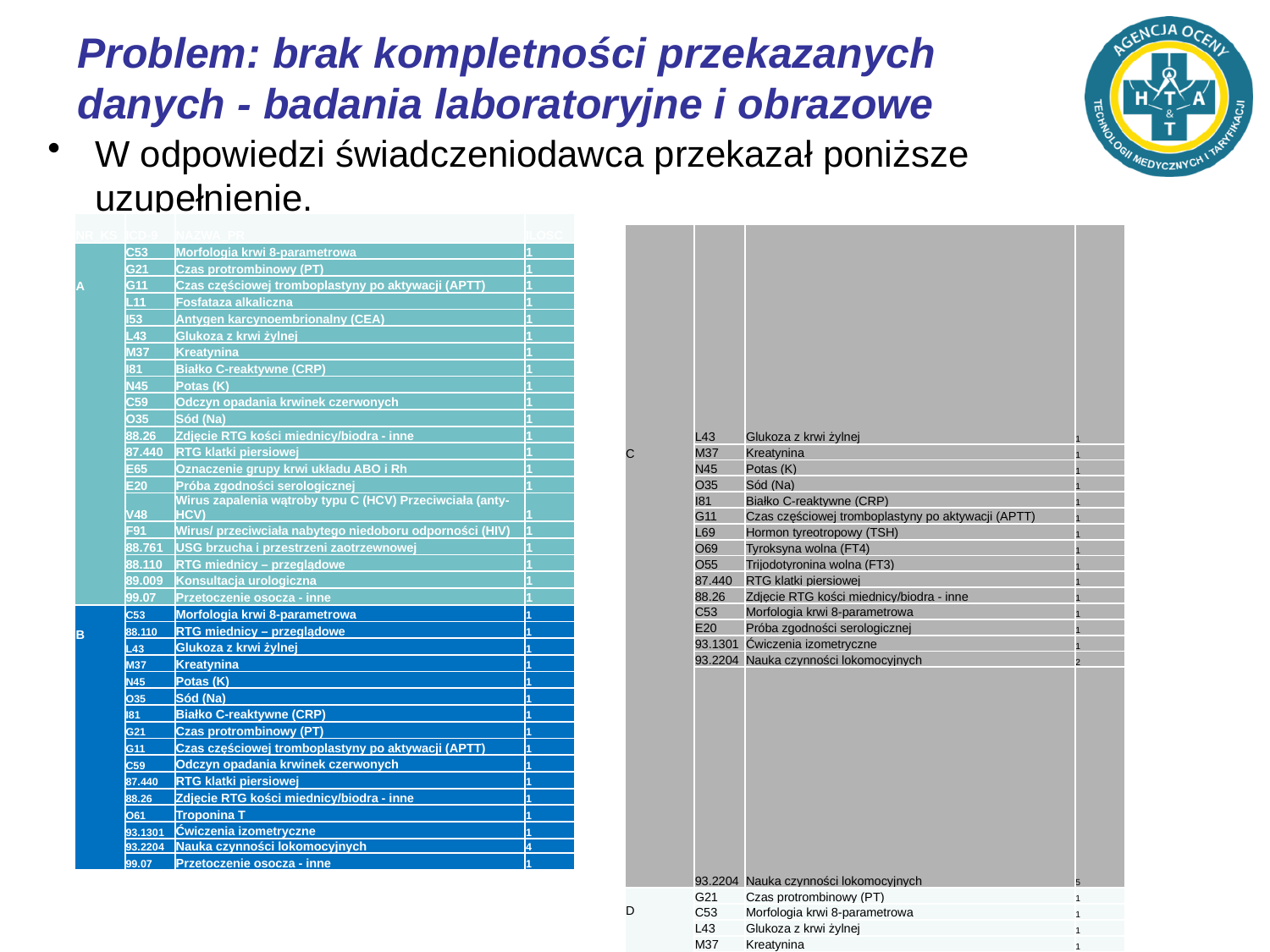

# Problem: brak kompletności przekazanych danych - badania laboratoryjne i obrazowe
W odpowiedzi świadczeniodawca przekazał poniższe uzupełnienie.

| NR\_KS | ICD-9 | NAZWA\_PR | ILOSC |
| --- | --- | --- | --- |
| A | C53 | Morfologia krwi 8-parametrowa | 1 |
|  | G21 | Czas protrombinowy (PT) | 1 |
|  | G11 | Czas częściowej tromboplastyny po aktywacji (APTT) | 1 |
|  | L11 | Fosfataza alkaliczna | 1 |
|  | I53 | Antygen karcynoembrionalny (CEA) | 1 |
|  | L43 | Glukoza z krwi żylnej | 1 |
|  | M37 | Kreatynina | 1 |
|  | I81 | Białko C-reaktywne (CRP) | 1 |
|  | N45 | Potas (K) | 1 |
|  | C59 | Odczyn opadania krwinek czerwonych | 1 |
|  | O35 | Sód (Na) | 1 |
|  | 88.26 | Zdjęcie RTG kości miednicy/biodra - inne | 1 |
|  | 87.440 | RTG klatki piersiowej | 1 |
|  | E65 | Oznaczenie grupy krwi układu ABO i Rh | 1 |
|  | E20 | Próba zgodności serologicznej | 1 |
|  | V48 | Wirus zapalenia wątroby typu C (HCV) Przeciwciała (anty-HCV) | 1 |
|  | F91 | Wirus/ przeciwciała nabytego niedoboru odporności (HIV) | 1 |
|  | 88.761 | USG brzucha i przestrzeni zaotrzewnowej | 1 |
|  | 88.110 | RTG miednicy – przeglądowe | 1 |
|  | 89.009 | Konsultacja urologiczna | 1 |
|  | 99.07 | Przetoczenie osocza - inne | 1 |
| B | C53 | Morfologia krwi 8-parametrowa | 1 |
|  | 88.110 | RTG miednicy – przeglądowe | 1 |
|  | L43 | Glukoza z krwi żylnej | 1 |
|  | M37 | Kreatynina | 1 |
|  | N45 | Potas (K) | 1 |
|  | O35 | Sód (Na) | 1 |
|  | I81 | Białko C-reaktywne (CRP) | 1 |
|  | G21 | Czas protrombinowy (PT) | 1 |
|  | G11 | Czas częściowej tromboplastyny po aktywacji (APTT) | 1 |
|  | C59 | Odczyn opadania krwinek czerwonych | 1 |
|  | 87.440 | RTG klatki piersiowej | 1 |
|  | 88.26 | Zdjęcie RTG kości miednicy/biodra - inne | 1 |
|  | O61 | Troponina T | 1 |
|  | 93.1301 | Ćwiczenia izometryczne | 1 |
|  | 93.2204 | Nauka czynności lokomocyjnych | 4 |
|  | 99.07 | Przetoczenie osocza - inne | 1 |
| C | L43 | Glukoza z krwi żylnej | 1 |
| --- | --- | --- | --- |
|  | M37 | Kreatynina | 1 |
|  | N45 | Potas (K) | 1 |
|  | O35 | Sód (Na) | 1 |
|  | I81 | Białko C-reaktywne (CRP) | 1 |
|  | G11 | Czas częściowej tromboplastyny po aktywacji (APTT) | 1 |
|  | L69 | Hormon tyreotropowy (TSH) | 1 |
|  | O69 | Tyroksyna wolna (FT4) | 1 |
|  | O55 | Trijodotyronina wolna (FT3) | 1 |
|  | 87.440 | RTG klatki piersiowej | 1 |
|  | 88.26 | Zdjęcie RTG kości miednicy/biodra - inne | 1 |
|  | C53 | Morfologia krwi 8-parametrowa | 1 |
|  | E20 | Próba zgodności serologicznej | 1 |
|  | 93.1301 | Ćwiczenia izometryczne | 1 |
|  | 93.2204 | Nauka czynności lokomocyjnych | 2 |
|  | 93.2204 | Nauka czynności lokomocyjnych | 5 |
| D | G21 | Czas protrombinowy (PT) | 1 |
|  | C53 | Morfologia krwi 8-parametrowa | 1 |
|  | L43 | Glukoza z krwi żylnej | 1 |
|  | M37 | Kreatynina | 1 |
|  | N45 | Potas (K) | 1 |
|  | O35 | Sód (Na) | 1 |
|  | I81 | Białko C-reaktywne (CRP) | 1 |
|  | G11 | Czas częściowej tromboplastyny po aktywacji (APTT) | 1 |
|  | C59 | Odczyn opadania krwinek czerwonych | 1 |
|  | E65 | Oznaczenie grupy krwi układu ABO i Rh | 1 |
|  | 87.440 | RTG klatki piersiowej | 1 |
|  | E20 | Próba zgodności serologicznej | 1 |
|  | 88.291 | RTG kości kończyny dolnej celowane lub czynnościowe | 1 |
|  | 89.008 | Konsultacja chirurgiczna | 1 |
| E | G21 | Czas protrombinowy (PT) | 1 |
|  | G11 | Czas częściowej tromboplastyny po aktywacji (APTT) | 1 |
|  | C53 | Morfologia krwi 8-parametrowa | 1 |
|  | L43 | Glukoza z krwi żylnej | 1 |
|  | M37 | Kreatynina | 1 |
|  | O35 | Sód (Na) | 1 |
|  | N45 | Potas (K) | 1 |
|  | I81 | Białko C-reaktywne (CRP) | 1 |
|  | C59 | Odczyn opadania krwinek czerwonych | 1 |
|  | E20 | Próba zgodności serologicznej | 1 |
|  | 88.22 | Zdjęcie RTG kości łokcia/przedramienia | 1 |